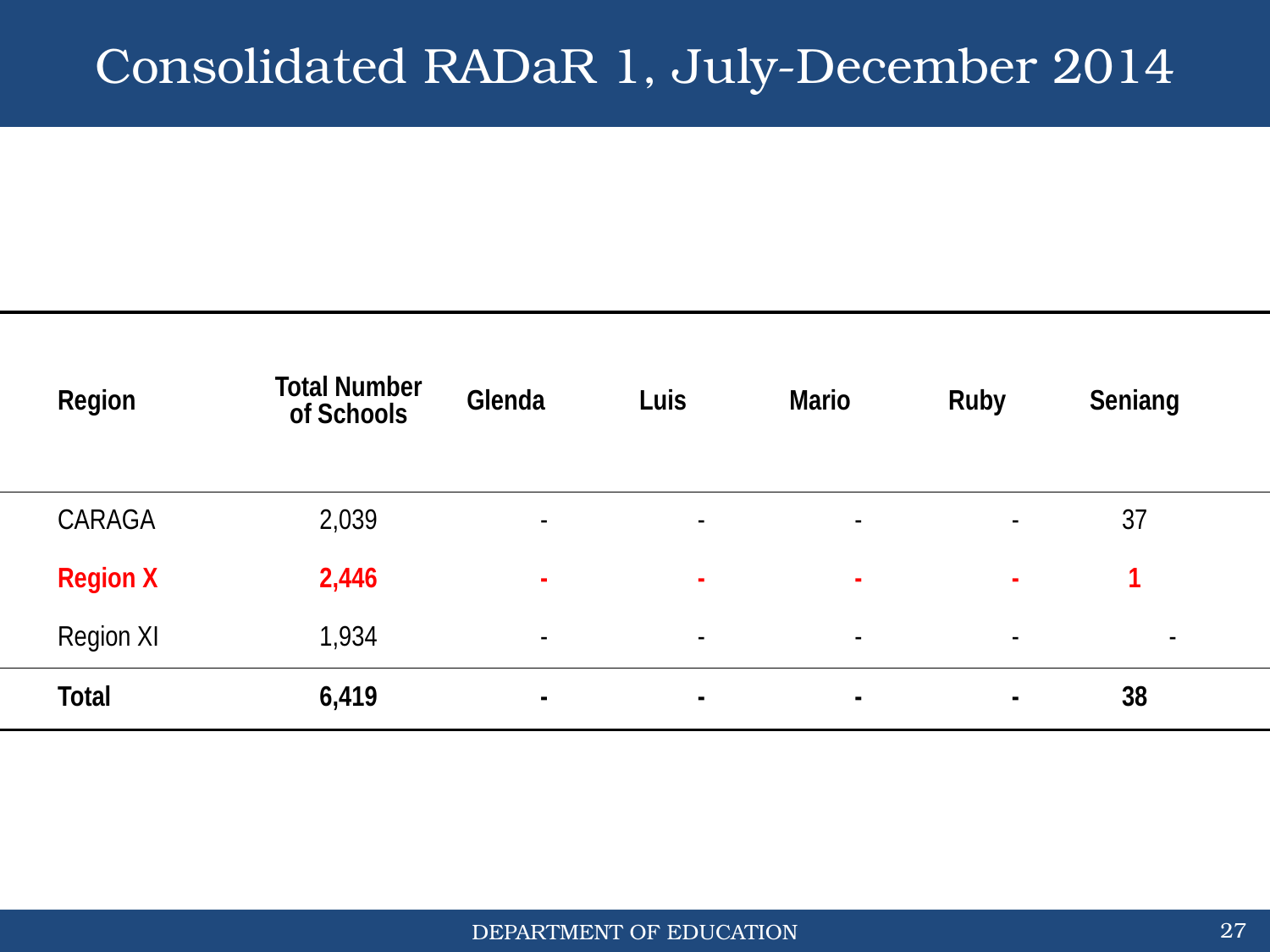

# Consolidated RADaR 1, July-December 2014
|  |  |  |  |  |  |  |  |  |  |
| --- | --- | --- | --- | --- | --- | --- | --- | --- | --- |
|  | Region |  | Total Number of Schools | Glenda | Luis | Mario | Ruby | Seniang |  |
|  | CARAGA |  | 2,039 | - | - | - | - | 37 |  |
|  | Region X |  | 2,446 | - | - | - | - | 1 |  |
|  | Region XI |  | 1,934 | - | - | - | - | - |  |
|  | Total |  | 6,419 | - | - | - | - | 38 |  |
27